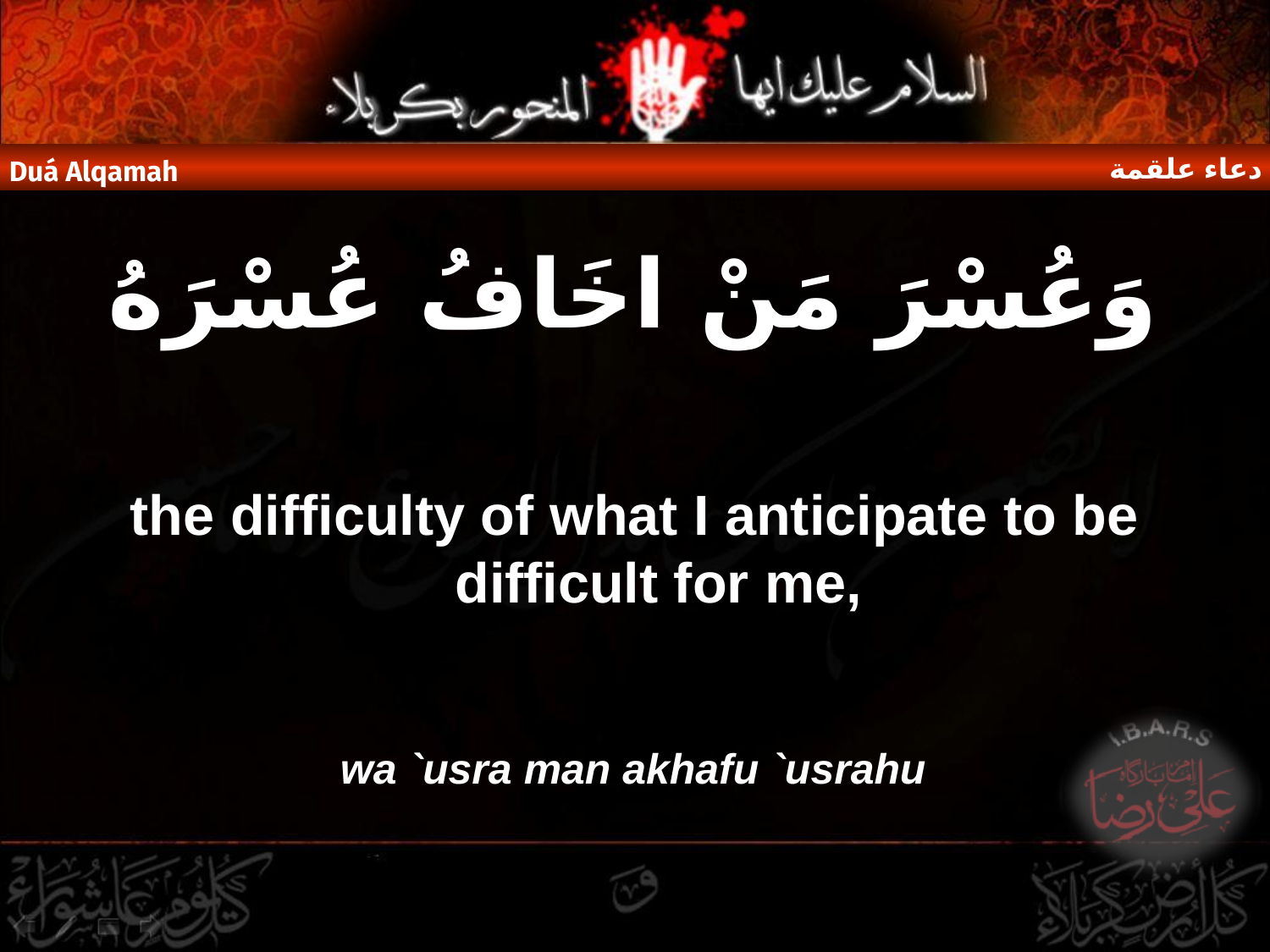

دعاء علقمة
Duá Alqamah
وَعُسْرَ مَنْ اخَافُ عُسْرَهُ
the difficulty of what I anticipate to be difficult for me,
wa `usra man akhafu `usrahu